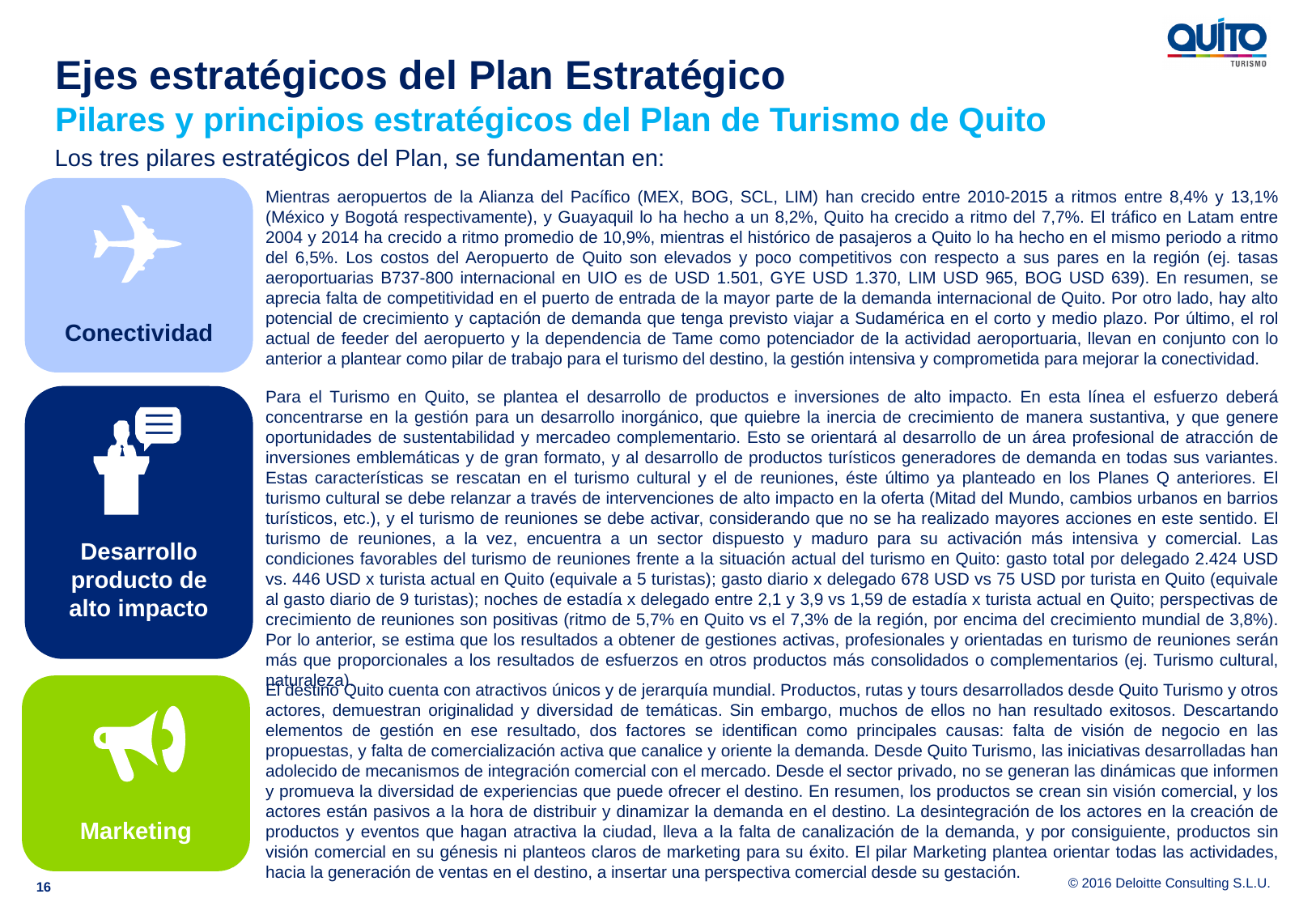

Ejes estratégicos del Plan Estratégico
Pilares y principios estratégicos del Plan de Turismo de Quito
Los tres pilares estratégicos del Plan, se fundamentan en:

Conectividad

Mientras aeropuertos de la Alianza del Pacífico (MEX, BOG, SCL, LIM) han crecido entre 2010-2015 a ritmos entre 8,4% y 13,1% (México y Bogotá respectivamente), y Guayaquil lo ha hecho a un 8,2%, Quito ha crecido a ritmo del 7,7%. El tráfico en Latam entre 2004 y 2014 ha crecido a ritmo promedio de 10,9%, mientras el histórico de pasajeros a Quito lo ha hecho en el mismo periodo a ritmo del 6,5%. Los costos del Aeropuerto de Quito son elevados y poco competitivos con respecto a sus pares en la región (ej. tasas aeroportuarias B737-800 internacional en UIO es de USD 1.501, GYE USD 1.370, LIM USD 965, BOG USD 639). En resumen, se aprecia falta de competitividad en el puerto de entrada de la mayor parte de la demanda internacional de Quito. Por otro lado, hay alto potencial de crecimiento y captación de demanda que tenga previsto viajar a Sudamérica en el corto y medio plazo. Por último, el rol actual de feeder del aeropuerto y la dependencia de Tame como potenciador de la actividad aeroportuaria, llevan en conjunto con lo anterior a plantear como pilar de trabajo para el turismo del destino, la gestión intensiva y comprometida para mejorar la conectividad.

Desarrollo producto de alto impacto

Para el Turismo en Quito, se plantea el desarrollo de productos e inversiones de alto impacto. En esta línea el esfuerzo deberá concentrarse en la gestión para un desarrollo inorgánico, que quiebre la inercia de crecimiento de manera sustantiva, y que genere oportunidades de sustentabilidad y mercadeo complementario. Esto se orientará al desarrollo de un área profesional de atracción de inversiones emblemáticas y de gran formato, y al desarrollo de productos turísticos generadores de demanda en todas sus variantes. Estas características se rescatan en el turismo cultural y el de reuniones, éste último ya planteado en los Planes Q anteriores. El turismo cultural se debe relanzar a través de intervenciones de alto impacto en la oferta (Mitad del Mundo, cambios urbanos en barrios turísticos, etc.), y el turismo de reuniones se debe activar, considerando que no se ha realizado mayores acciones en este sentido. El turismo de reuniones, a la vez, encuentra a un sector dispuesto y maduro para su activación más intensiva y comercial. Las condiciones favorables del turismo de reuniones frente a la situación actual del turismo en Quito: gasto total por delegado 2.424 USD vs. 446 USD x turista actual en Quito (equivale a 5 turistas); gasto diario x delegado 678 USD vs 75 USD por turista en Quito (equivale al gasto diario de 9 turistas); noches de estadía x delegado entre 2,1 y 3,9 vs 1,59 de estadía x turista actual en Quito; perspectivas de crecimiento de reuniones son positivas (ritmo de 5,7% en Quito vs el 7,3% de la región, por encima del crecimiento mundial de 3,8%). Por lo anterior, se estima que los resultados a obtener de gestiones activas, profesionales y orientadas en turismo de reuniones serán más que proporcionales a los resultados de esfuerzos en otros productos más consolidados o complementarios (ej. Turismo cultural, naturaleza).

Marketing

El destino Quito cuenta con atractivos únicos y de jerarquía mundial. Productos, rutas y tours desarrollados desde Quito Turismo y otros actores, demuestran originalidad y diversidad de temáticas. Sin embargo, muchos de ellos no han resultado exitosos. Descartando elementos de gestión en ese resultado, dos factores se identifican como principales causas: falta de visión de negocio en las propuestas, y falta de comercialización activa que canalice y oriente la demanda. Desde Quito Turismo, las iniciativas desarrolladas han adolecido de mecanismos de integración comercial con el mercado. Desde el sector privado, no se generan las dinámicas que informen y promueva la diversidad de experiencias que puede ofrecer el destino. En resumen, los productos se crean sin visión comercial, y los actores están pasivos a la hora de distribuir y dinamizar la demanda en el destino. La desintegración de los actores en la creación de productos y eventos que hagan atractiva la ciudad, lleva a la falta de canalización de la demanda, y por consiguiente, productos sin visión comercial en su génesis ni planteos claros de marketing para su éxito. El pilar Marketing plantea orientar todas las actividades, hacia la generación de ventas en el destino, a insertar una perspectiva comercial desde su gestación.
16